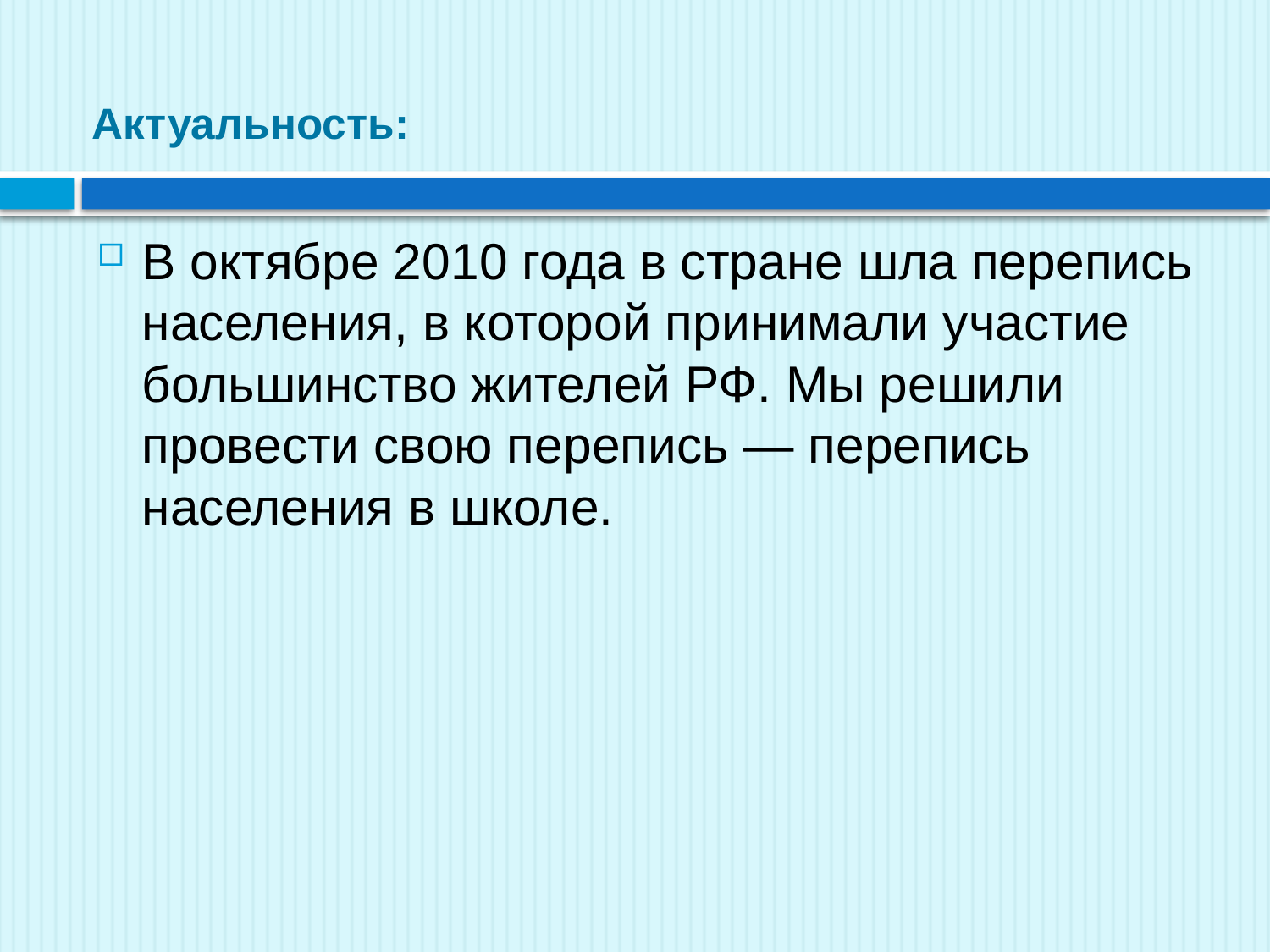

# Актуальность:
В октябре 2010 года в стране шла перепись населения, в которой принимали участие  большинство жителей РФ. Мы решили провести свою перепись — перепись населения в школе.